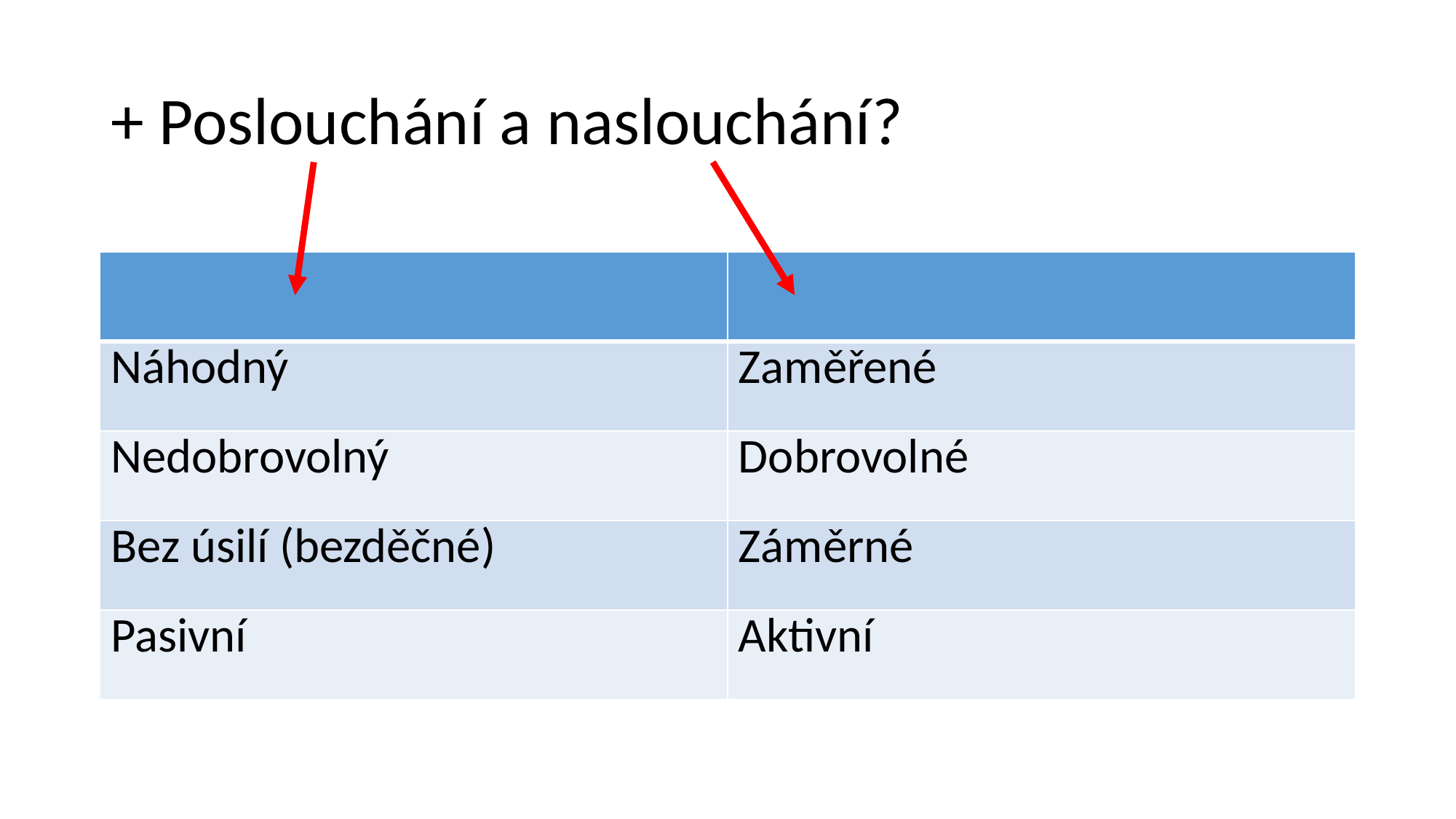

# + Poslouchání a naslouchání?
|  |  |
| --- | --- |
| Náhodný | Zaměřené |
| Nedobrovolný | Dobrovolné |
| Bez úsilí (bezděčné) | Záměrné |
| Pasivní | Aktivní |